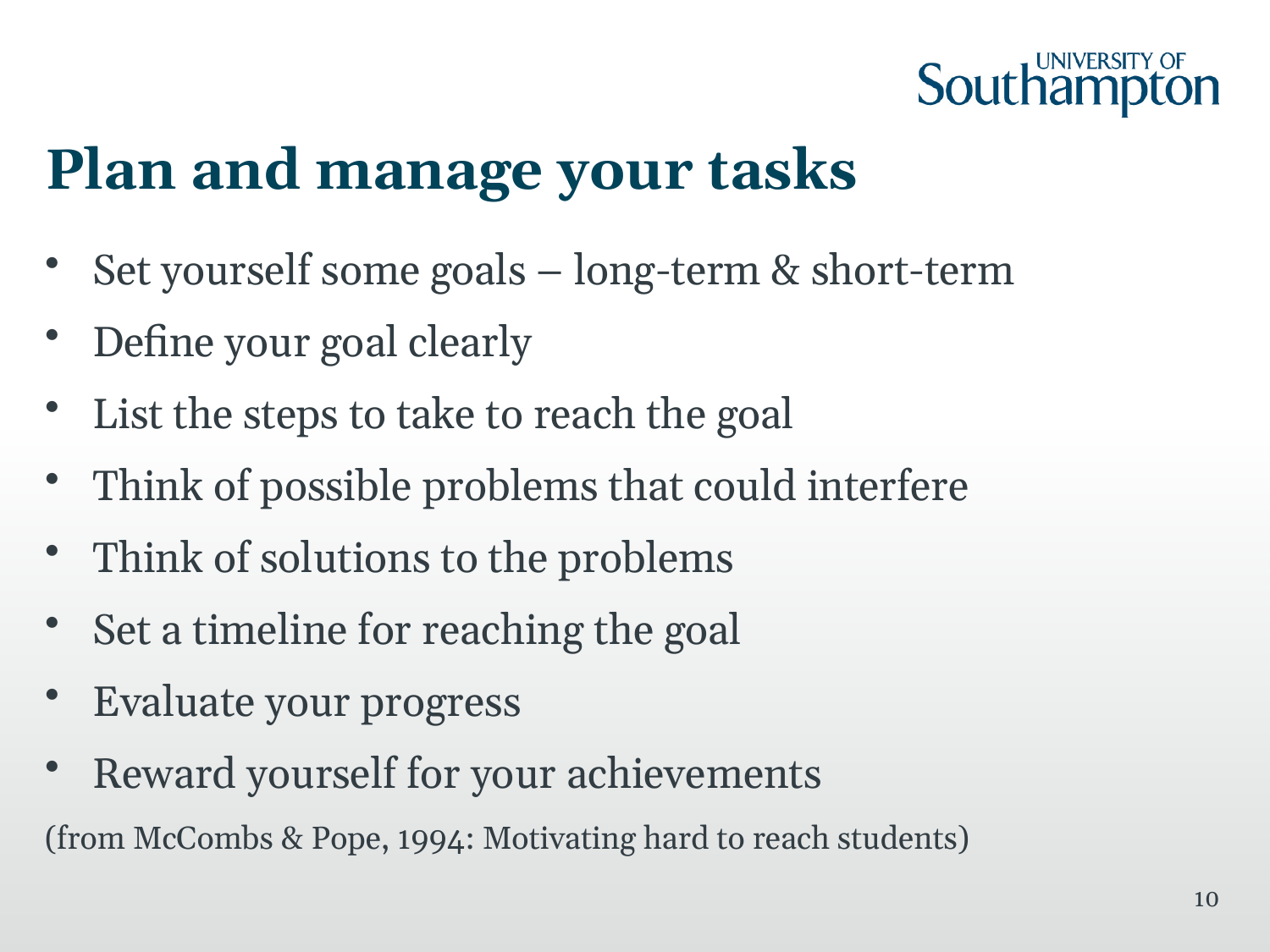

# Plan and manage your tasks
Set yourself some goals – long-term & short-term
Define your goal clearly
List the steps to take to reach the goal
Think of possible problems that could interfere
Think of solutions to the problems
Set a timeline for reaching the goal
Evaluate your progress
Reward yourself for your achievements
(from McCombs & Pope, 1994: Motivating hard to reach students)

10